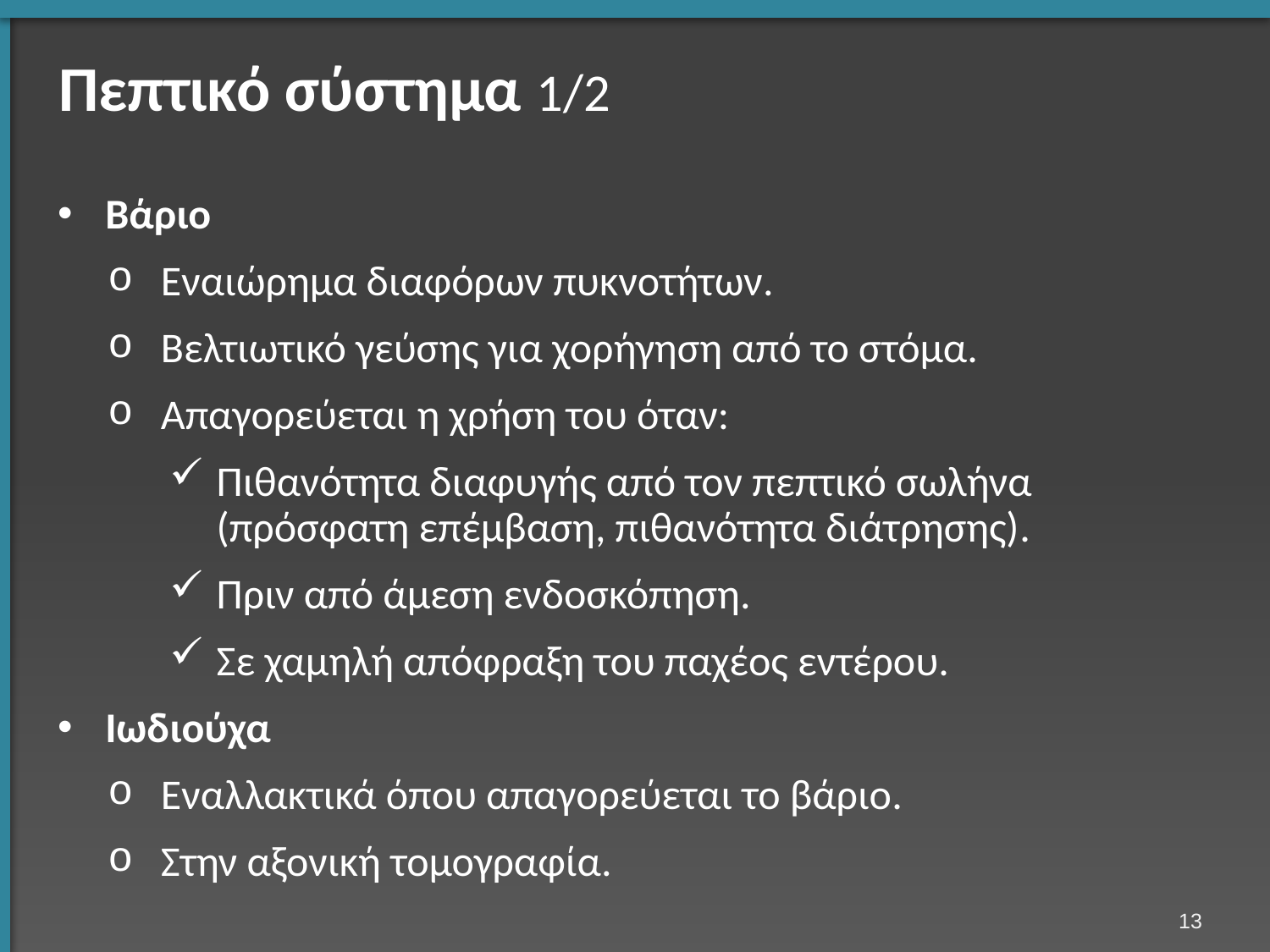

# Πεπτικό σύστημα 1/2
Βάριο
Εναιώρημα διαφόρων πυκνοτήτων.
Βελτιωτικό γεύσης για χορήγηση από το στόμα.
Απαγορεύεται η χρήση του όταν:
Πιθανότητα διαφυγής από τον πεπτικό σωλήνα (πρόσφατη επέμβαση, πιθανότητα διάτρησης).
Πριν από άμεση ενδοσκόπηση.
Σε χαμηλή απόφραξη του παχέος εντέρου.
Ιωδιούχα
Εναλλακτικά όπου απαγορεύεται το βάριο.
Στην αξονική τομογραφία.

13